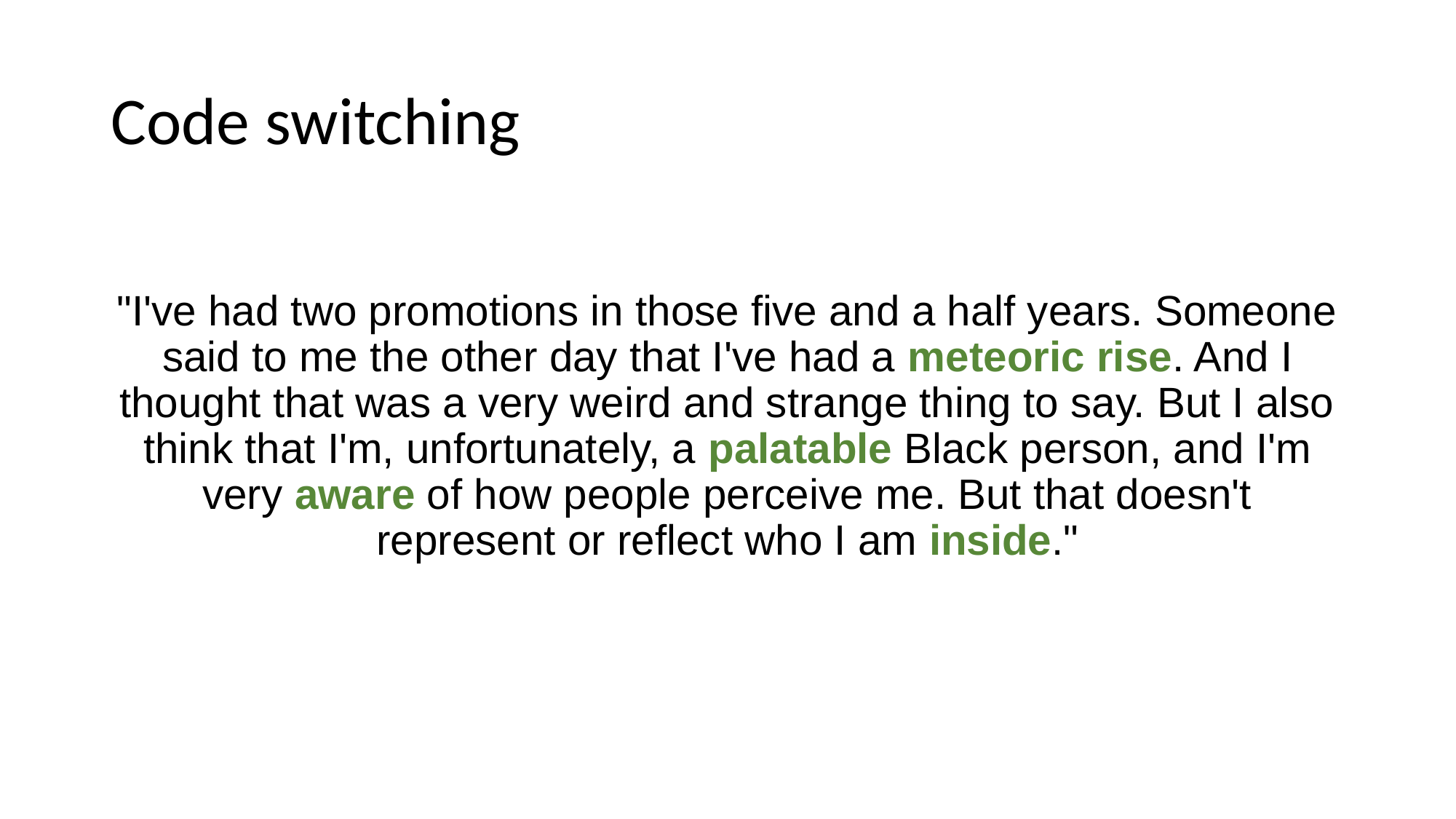

# Code switching

"I've had two promotions in those five and a half years. Someone said to me the other day that I've had a meteoric rise. And I thought that was a very weird and strange thing to say. But I also think that I'm, unfortunately, a palatable Black person, and I'm very aware of how people perceive me. But that doesn't represent or reflect who I am inside."